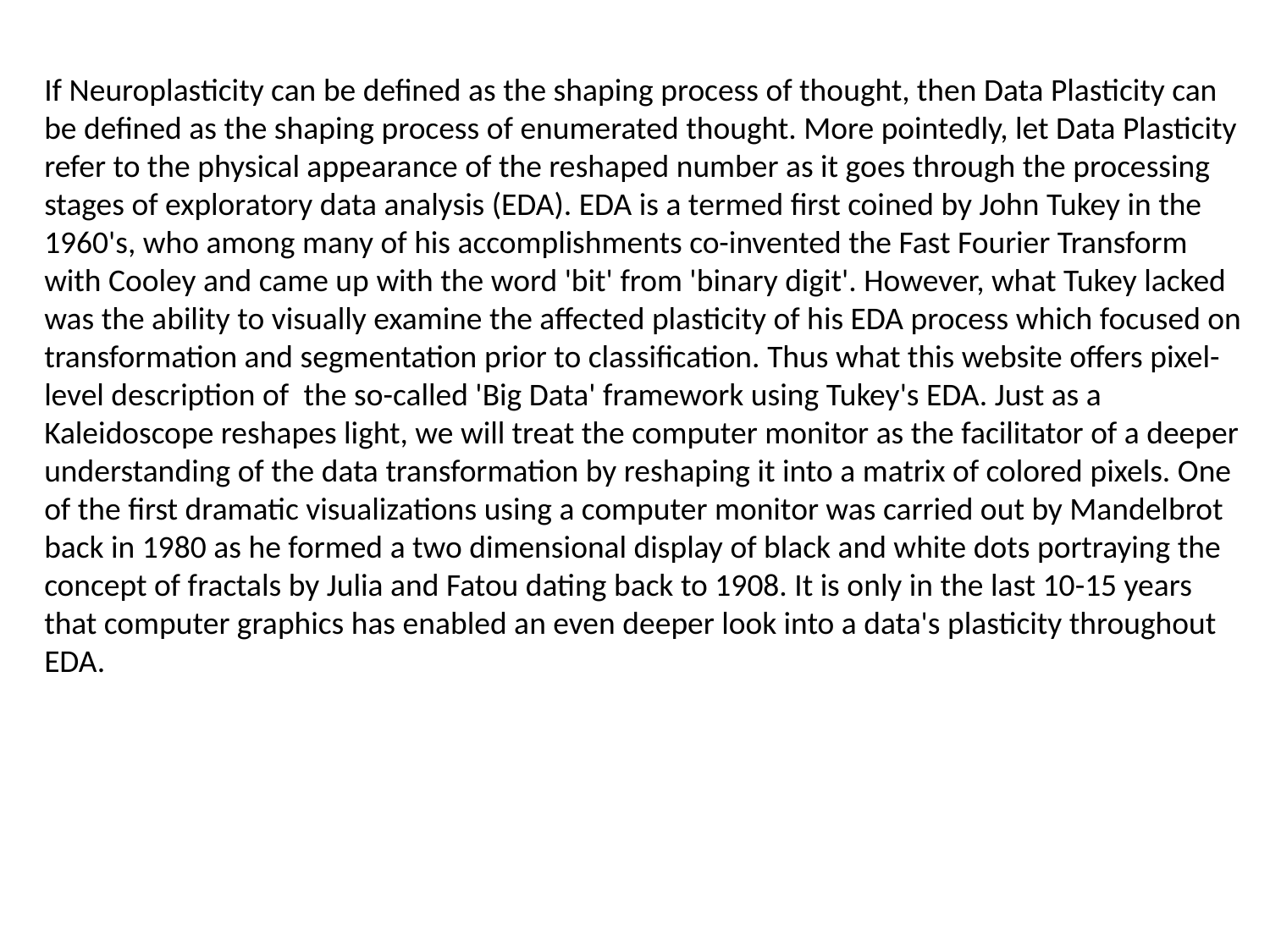

If Neuroplasticity can be defined as the shaping process of thought, then Data Plasticity can be defined as the shaping process of enumerated thought. More pointedly, let Data Plasticity refer to the physical appearance of the reshaped number as it goes through the processing stages of exploratory data analysis (EDA). EDA is a termed first coined by John Tukey in the 1960's, who among many of his accomplishments co-invented the Fast Fourier Transform with Cooley and came up with the word 'bit' from 'binary digit'. However, what Tukey lacked was the ability to visually examine the affected plasticity of his EDA process which focused on transformation and segmentation prior to classification. Thus what this website offers pixel-level description of  the so-called 'Big Data' framework using Tukey's EDA. Just as a Kaleidoscope reshapes light, we will treat the computer monitor as the facilitator of a deeper understanding of the data transformation by reshaping it into a matrix of colored pixels. One of the first dramatic visualizations using a computer monitor was carried out by Mandelbrot back in 1980 as he formed a two dimensional display of black and white dots portraying the concept of fractals by Julia and Fatou dating back to 1908. It is only in the last 10-15 years that computer graphics has enabled an even deeper look into a data's plasticity throughout EDA.